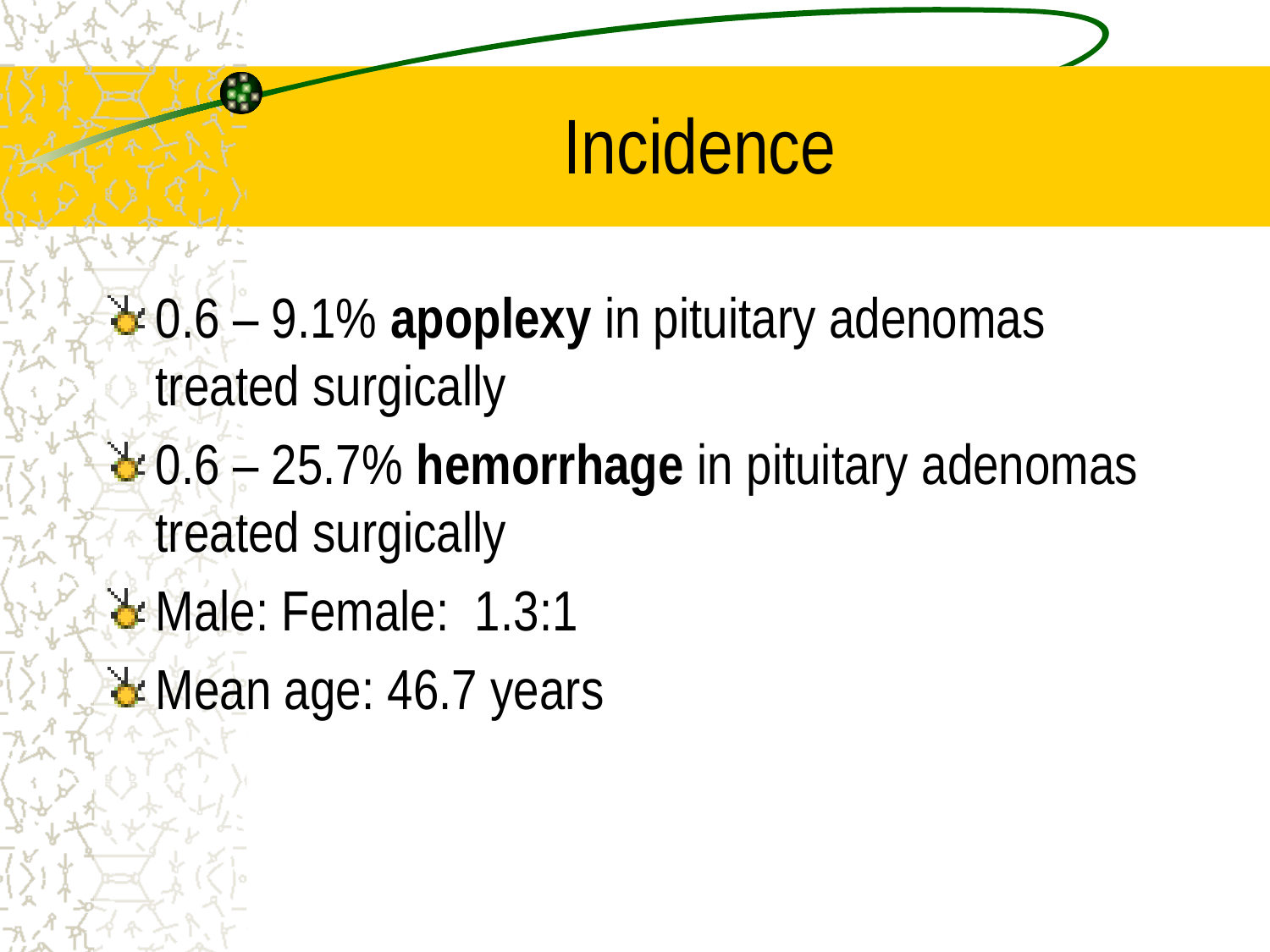

# Incidence
0.6 – 9.1% apoplexy in pituitary adenomas treated surgically
0.6 – 25.7% hemorrhage in pituitary adenomas treated surgically
Male: Female:  1.3:1
Mean age: 46.7 years